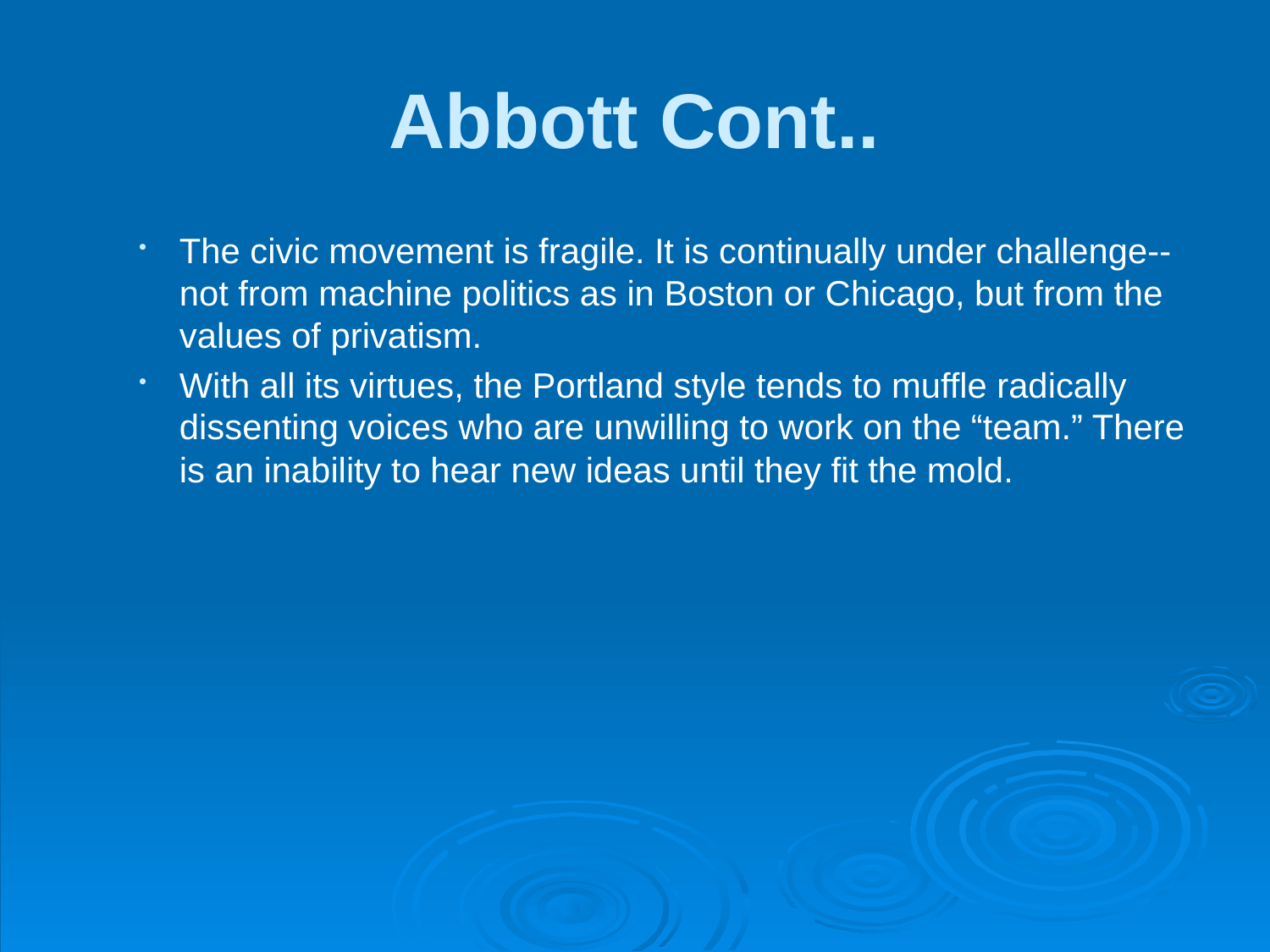

# Abbott Cont..
The civic movement is fragile. It is continually under challenge--not from machine politics as in Boston or Chicago, but from the values of privatism.
With all its virtues, the Portland style tends to muffle radically dissenting voices who are unwilling to work on the “team.” There is an inability to hear new ideas until they fit the mold.